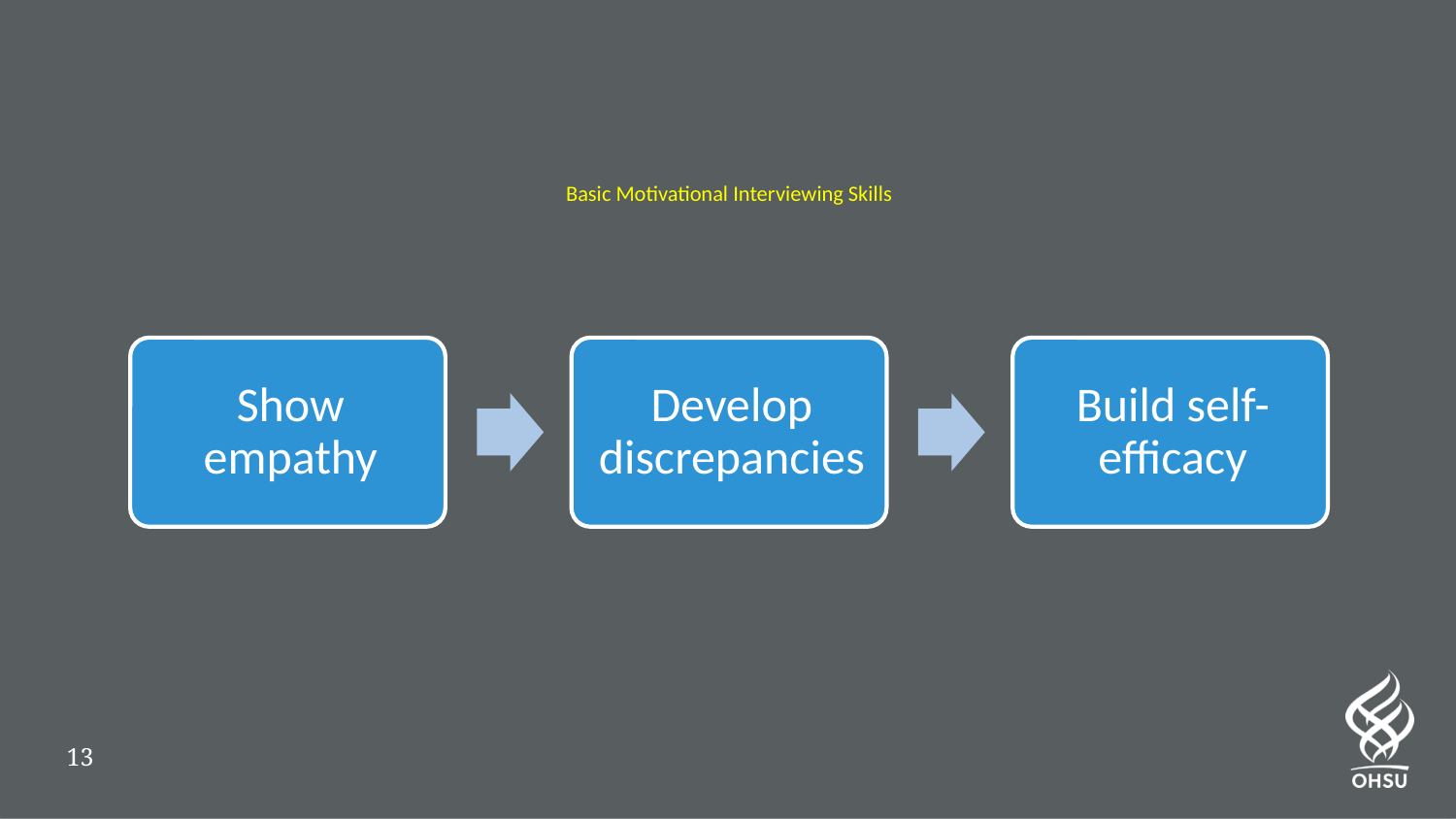

# Basic Motivational Interviewing Skills
Show empathy

Develop discrepancies

Build self-efficacy